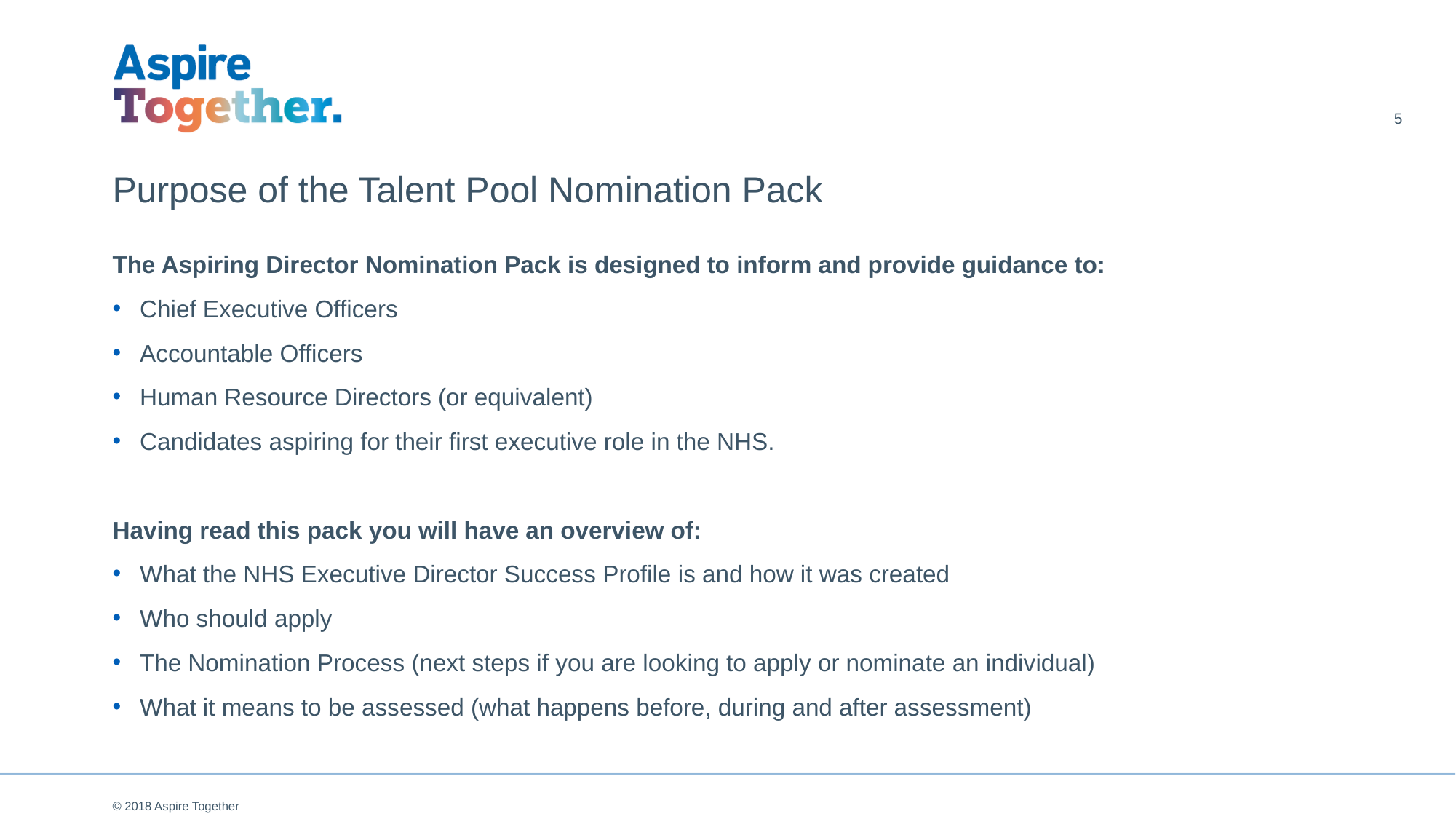

5
# Purpose of the Talent Pool Nomination Pack
The Aspiring Director Nomination Pack is designed to inform and provide guidance to:
Chief Executive Officers
Accountable Officers
Human Resource Directors (or equivalent)
Candidates aspiring for their first executive role in the NHS.

Having read this pack you will have an overview of:
What the NHS Executive Director Success Profile is and how it was created
Who should apply
The Nomination Process (next steps if you are looking to apply or nominate an individual)
What it means to be assessed (what happens before, during and after assessment)